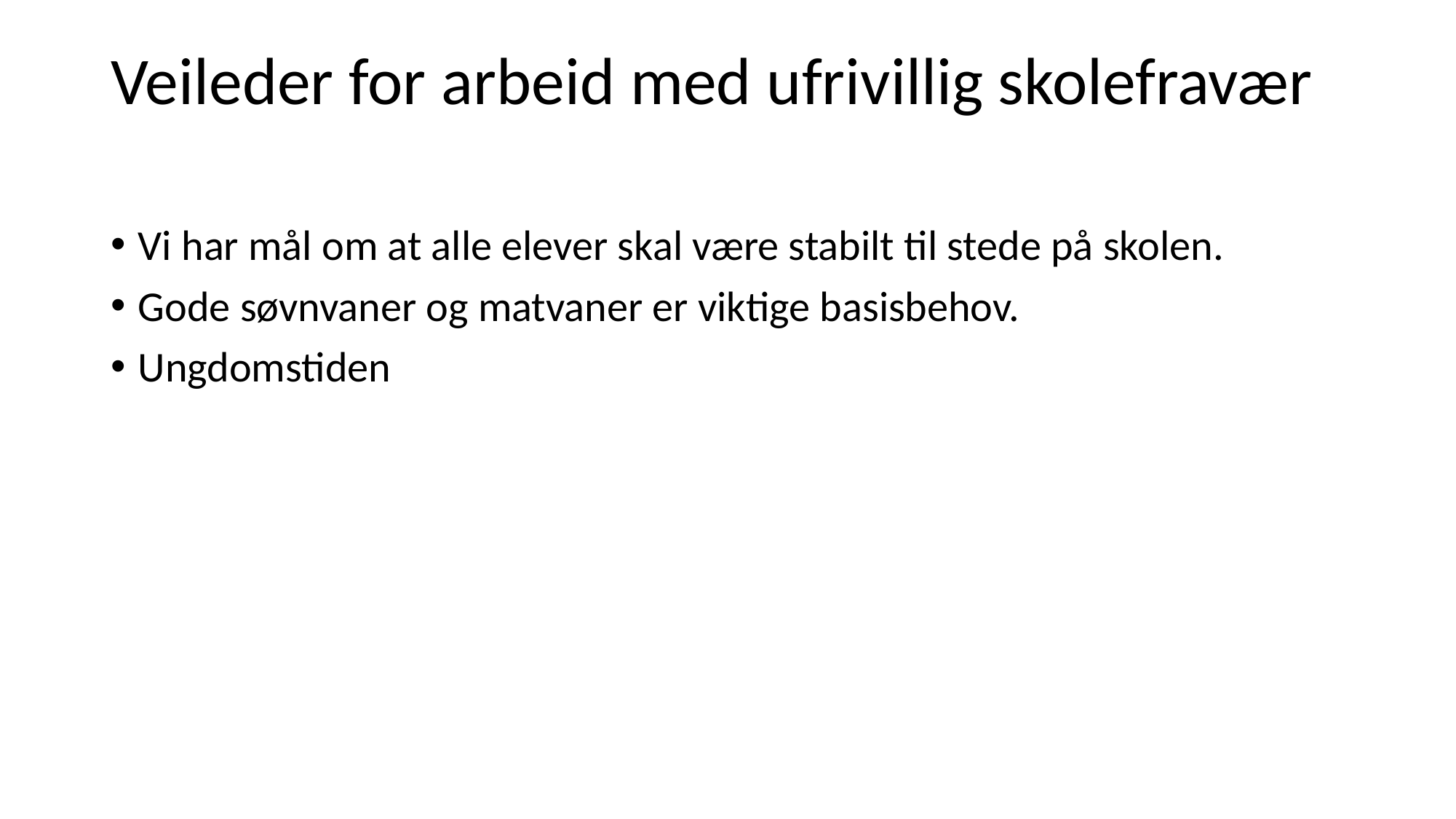

# Veileder for arbeid med ufrivillig skolefravær
Vi har mål om at alle elever skal være stabilt til stede på skolen.
Gode søvnvaner og matvaner er viktige basisbehov.
Ungdomstiden